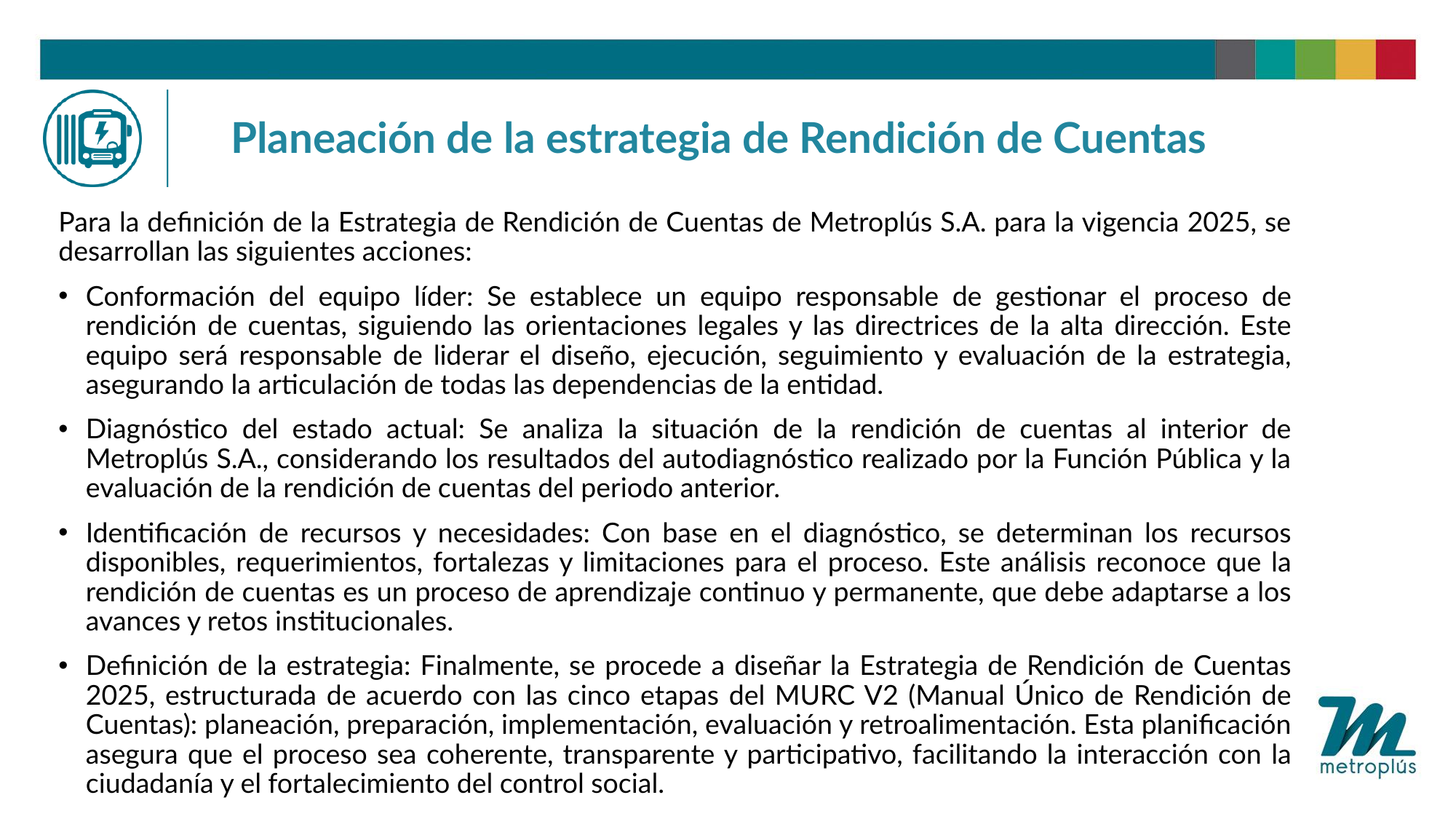

# Planeación de la estrategia de Rendición de Cuentas

Para la definición de la Estrategia de Rendición de Cuentas de Metroplús S.A. para la vigencia 2025, se desarrollan las siguientes acciones:
Conformación del equipo líder: Se establece un equipo responsable de gestionar el proceso de rendición de cuentas, siguiendo las orientaciones legales y las directrices de la alta dirección. Este equipo será responsable de liderar el diseño, ejecución, seguimiento y evaluación de la estrategia, asegurando la articulación de todas las dependencias de la entidad.
Diagnóstico del estado actual: Se analiza la situación de la rendición de cuentas al interior de Metroplús S.A., considerando los resultados del autodiagnóstico realizado por la Función Pública y la evaluación de la rendición de cuentas del periodo anterior.
Identificación de recursos y necesidades: Con base en el diagnóstico, se determinan los recursos disponibles, requerimientos, fortalezas y limitaciones para el proceso. Este análisis reconoce que la rendición de cuentas es un proceso de aprendizaje continuo y permanente, que debe adaptarse a los avances y retos institucionales.
Definición de la estrategia: Finalmente, se procede a diseñar la Estrategia de Rendición de Cuentas 2025, estructurada de acuerdo con las cinco etapas del MURC V2 (Manual Único de Rendición de Cuentas): planeación, preparación, implementación, evaluación y retroalimentación. Esta planificación asegura que el proceso sea coherente, transparente y participativo, facilitando la interacción con la ciudadanía y el fortalecimiento del control social.